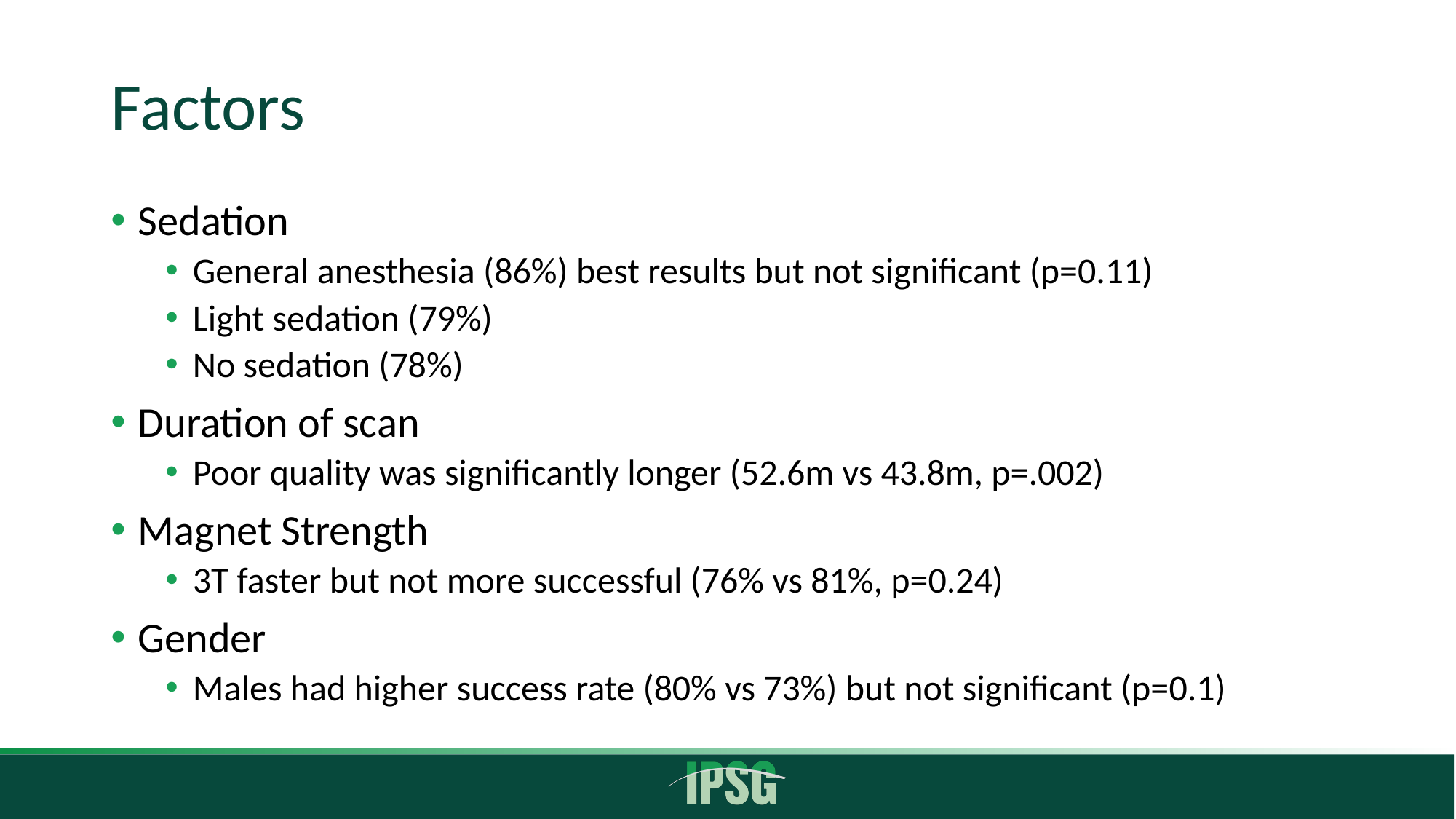

# Factors
Sedation
General anesthesia (86%) best results but not significant (p=0.11)
Light sedation (79%)
No sedation (78%)
Duration of scan
Poor quality was significantly longer (52.6m vs 43.8m, p=.002)
Magnet Strength
3T faster but not more successful (76% vs 81%, p=0.24)
Gender
Males had higher success rate (80% vs 73%) but not significant (p=0.1)